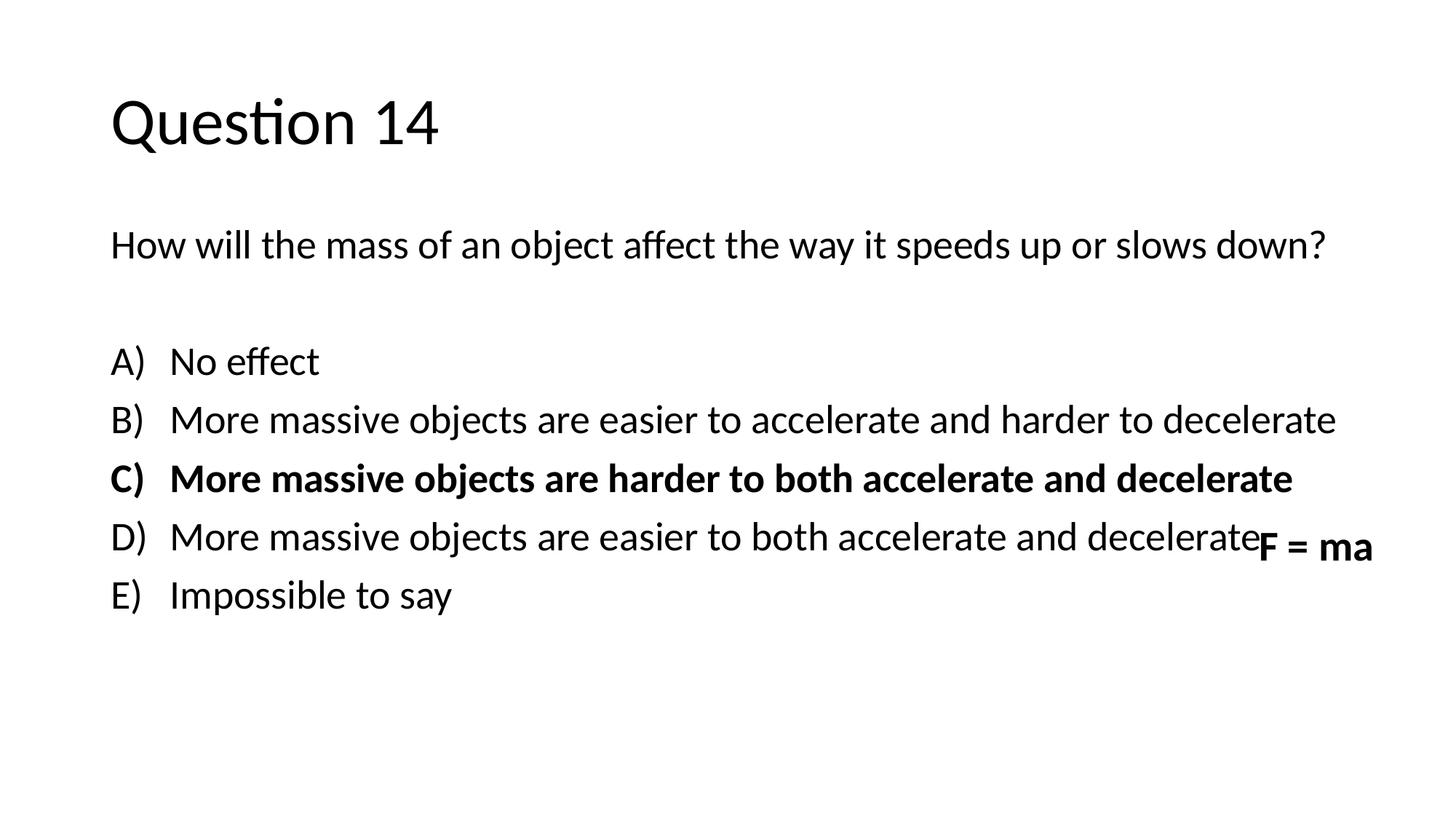

# Question 14
How will the mass of an object affect the way it speeds up or slows down?

No effect
More massive objects are easier to accelerate and harder to decelerate
More massive objects are harder to both accelerate and decelerate
More massive objects are easier to both accelerate and decelerate
Impossible to say
F = ma